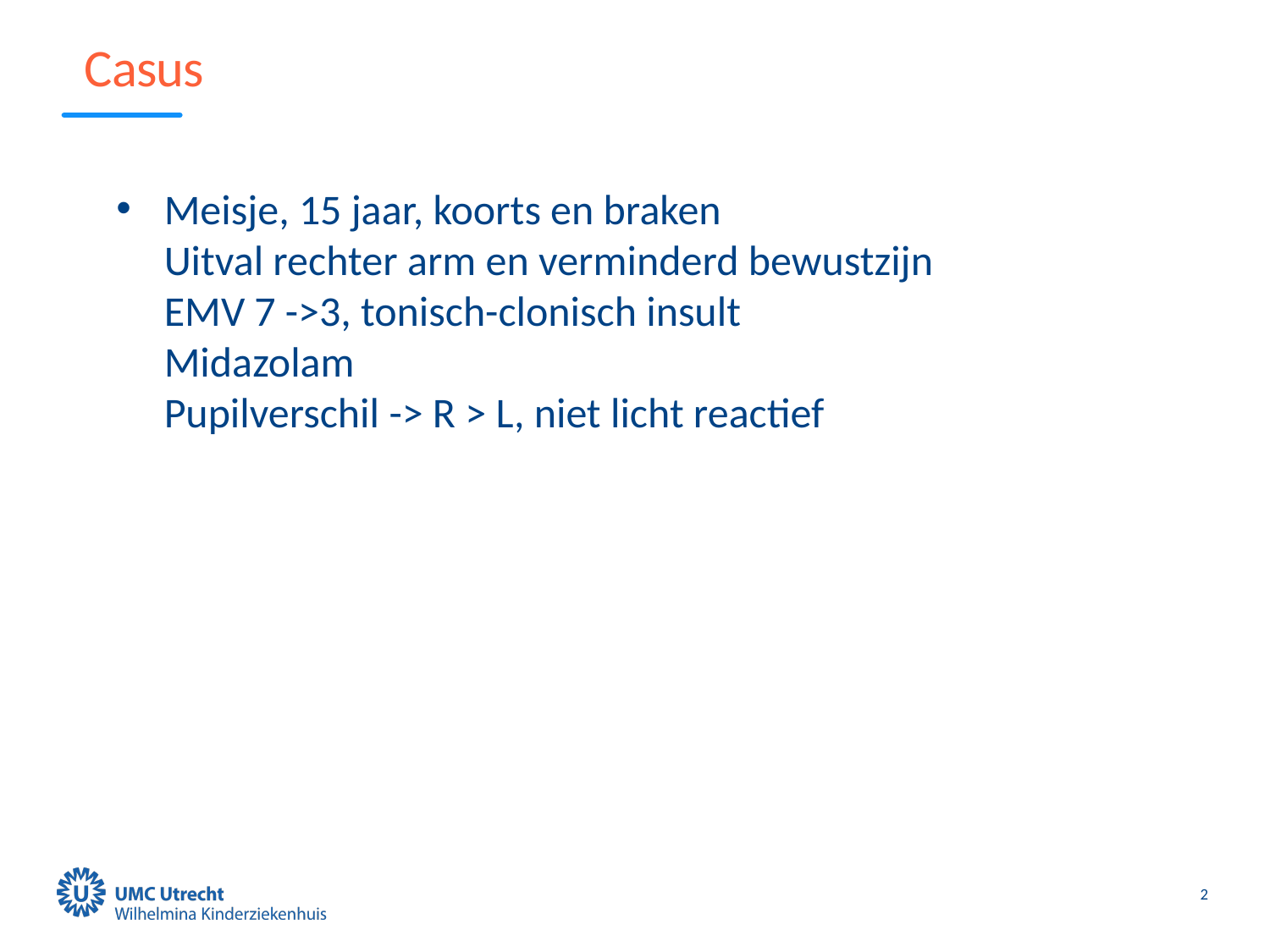

# Casus
Meisje, 15 jaar, koorts en braken
Uitval rechter arm en verminderd bewustzijn
EMV 7 ->3, tonisch-clonisch insult
Midazolam
Pupilverschil -> R > L, niet licht reactief

2